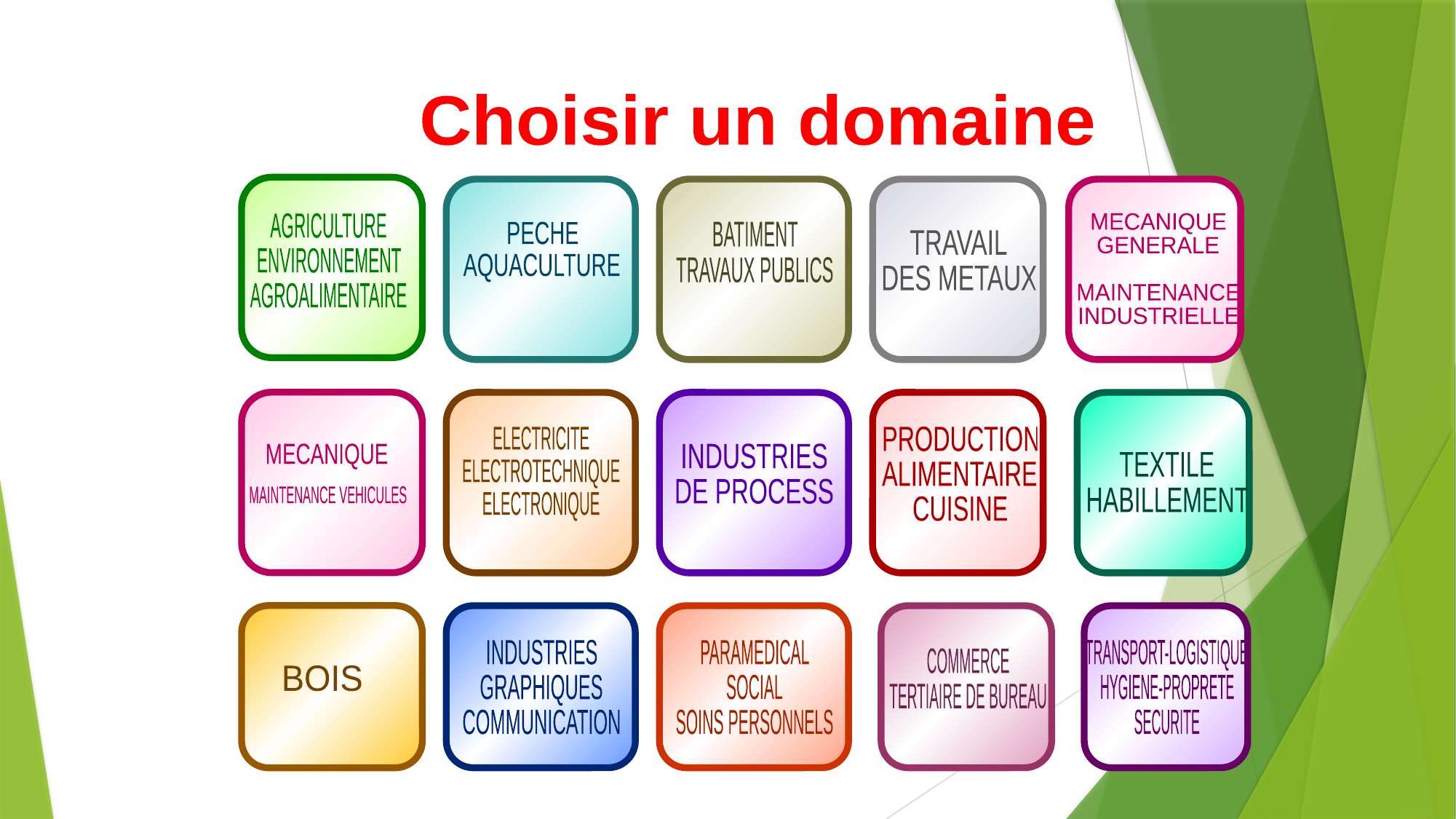

Choisir un domaine

AGRICULTURE
ENVIRONNEMENT
AGROALIMENTAIRE
MECANIQUE
GENERALE

MAINTENANCE
INDUSTRIELLE
BATIMENT
TRAVAUX PUBLICS
PECHE
AQUACULTURE
TRAVAIL
DES METAUX

ELECTRICITE
ELECTROTECHNIQUE
ELECTRONIQUE
PRODUCTION
ALIMENTAIRE
CUISINE
MECANIQUE
INDUSTRIES
DE PROCESS
TEXTILE
HABILLEMENT
MAINTENANCE VEHICULES

INDUSTRIES
GRAPHIQUES
COMMUNICATION
PARAMEDICAL
SOCIAL
SOINS PERSONNELS
TRANSPORT-LOGISTIQUE
HYGIENE-PROPRETE
SECURITE
COMMERCE
TERTIAIRE DE BUREAU
BOIS